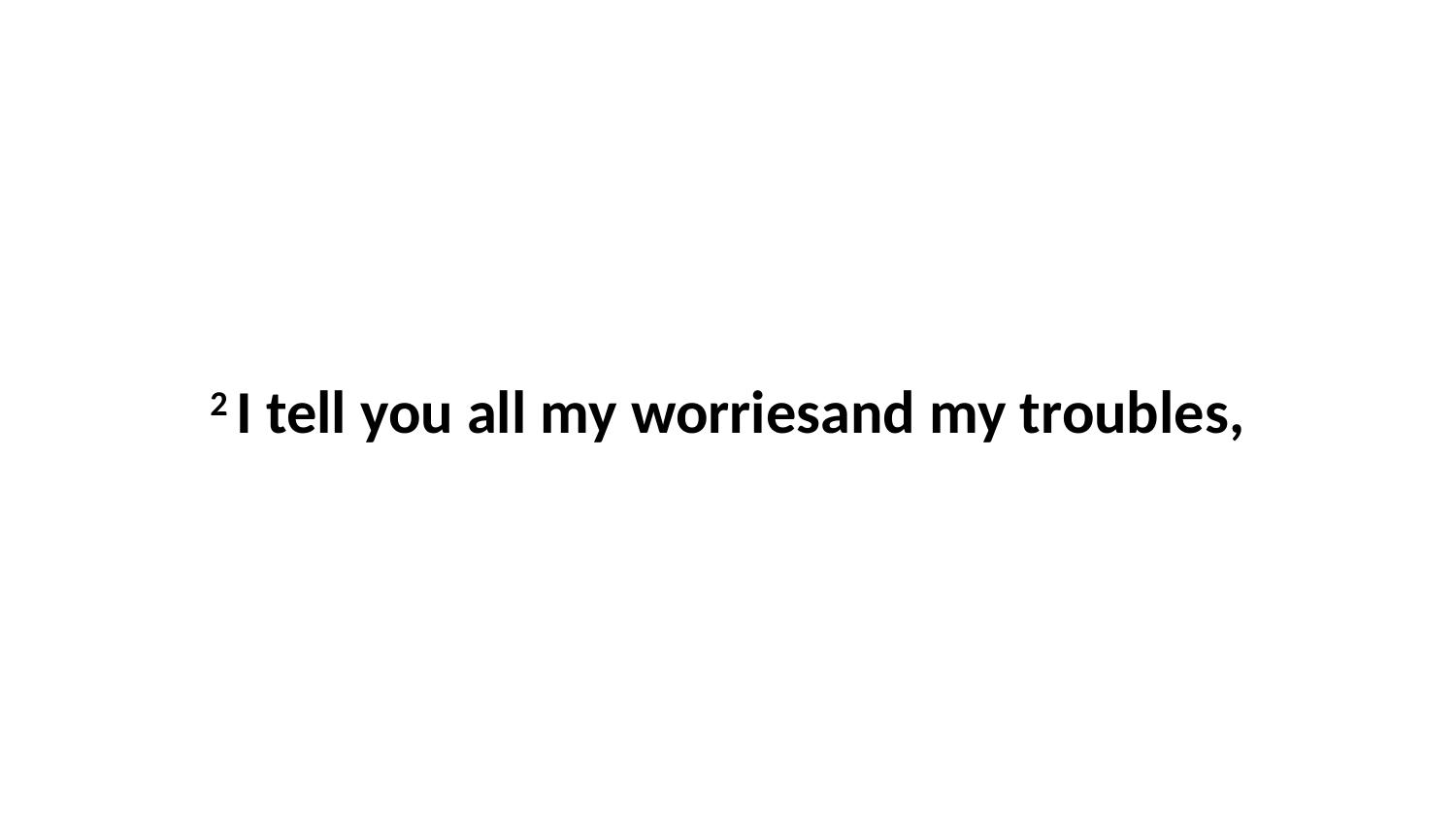

2 I tell you all my worriesand my troubles,